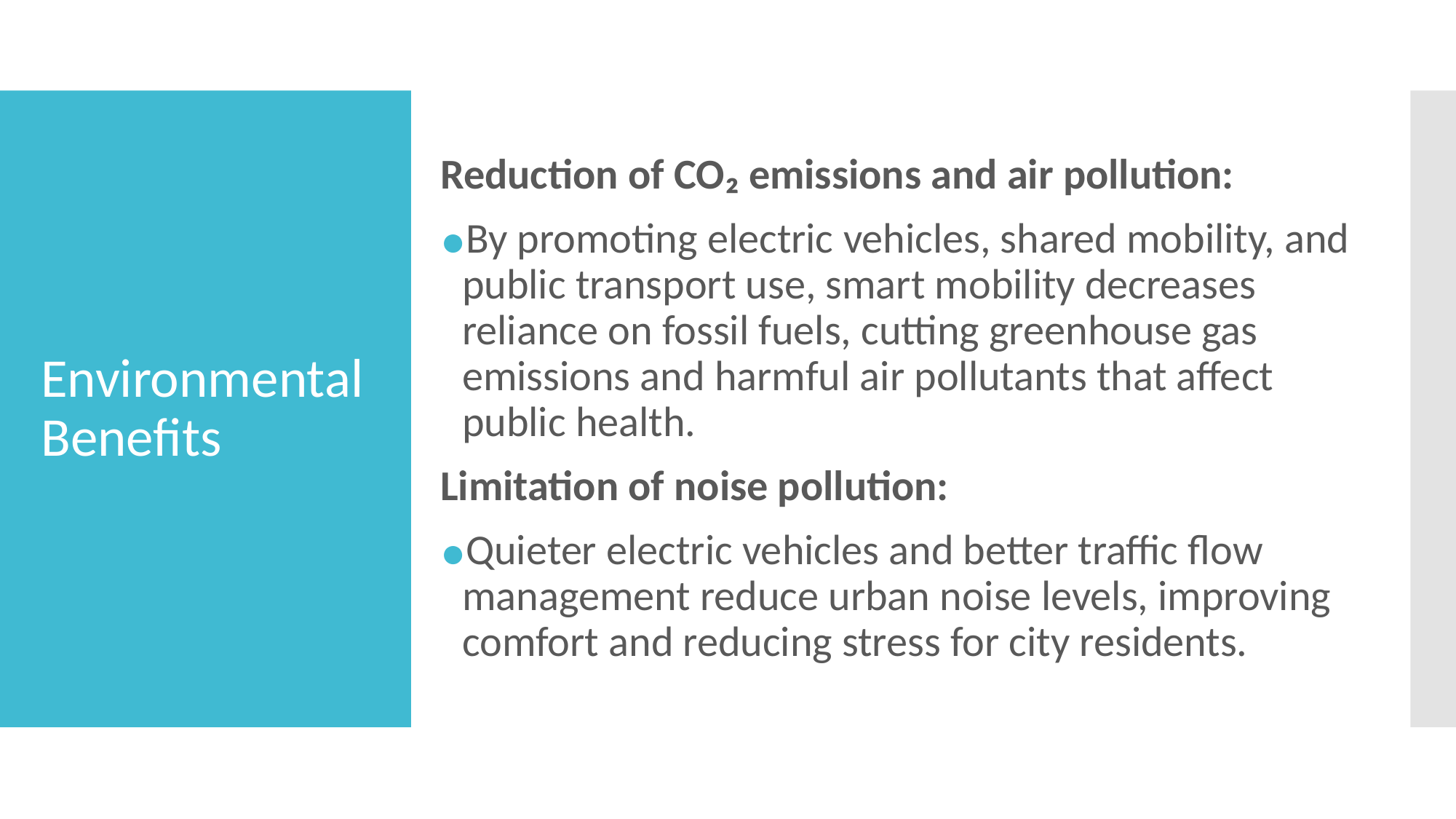

Reduction of CO₂ emissions and air pollution:
By promoting electric vehicles, shared mobility, and public transport use, smart mobility decreases reliance on fossil fuels, cutting greenhouse gas emissions and harmful air pollutants that affect public health.
Limitation of noise pollution:
Quieter electric vehicles and better traffic flow management reduce urban noise levels, improving comfort and reducing stress for city residents.
# Environmental Benefits